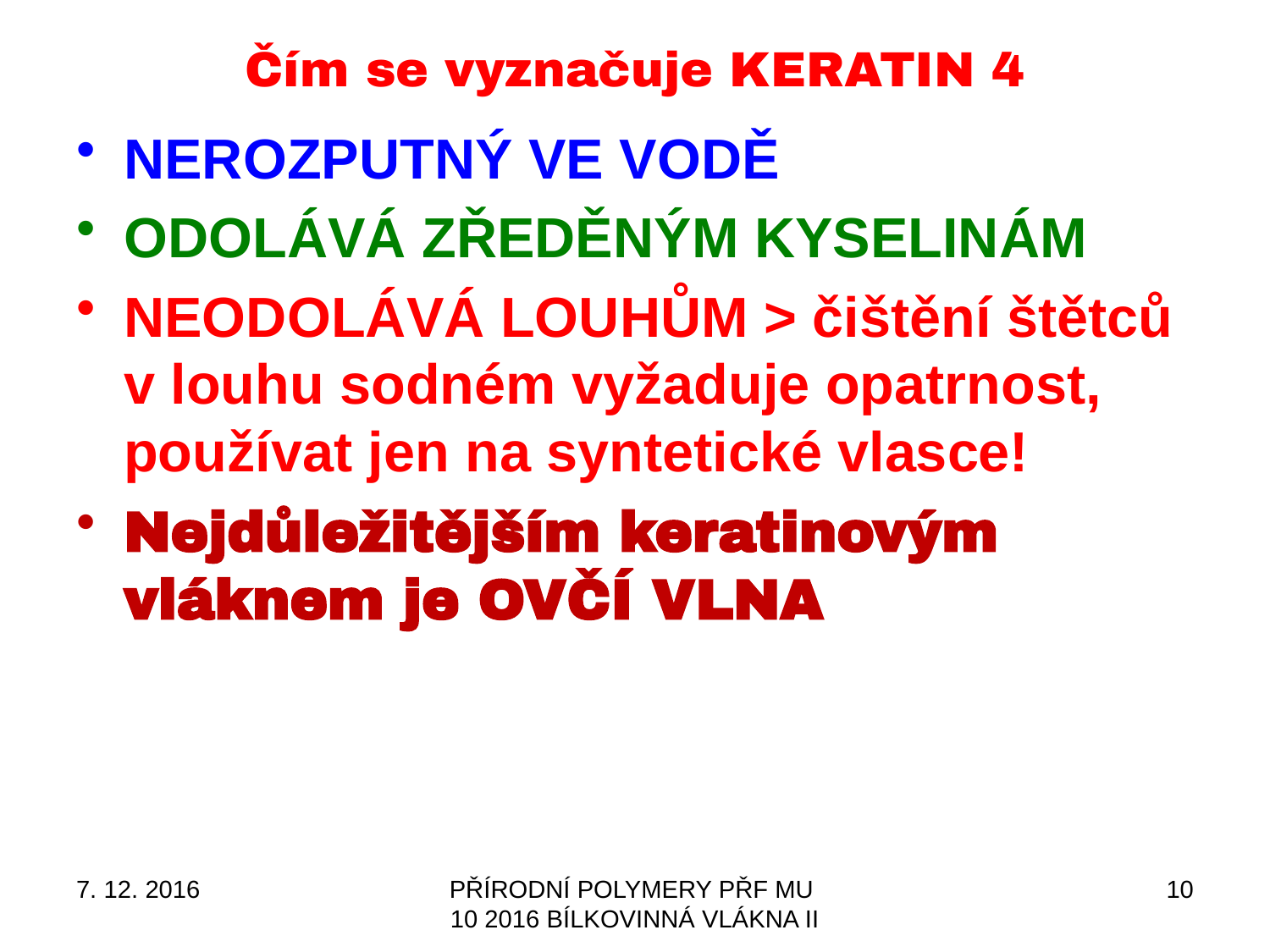

# Čím se vyznačuje KERATIN 4
NEROZPUTNÝ VE VODĚ
ODOLÁVÁ ZŘEDĚNÝM KYSELINÁM
NEODOLÁVÁ LOUHŮM > čištění štětců v louhu sodném vyžaduje opatrnost, používat jen na syntetické vlasce!
Nejdůležitějším keratinovým vláknem je OVČÍ VLNA
7. 12. 2016
PŘÍRODNÍ POLYMERY PŘF MU  10 2016 BÍLKOVINNÁ VLÁKNA II
10